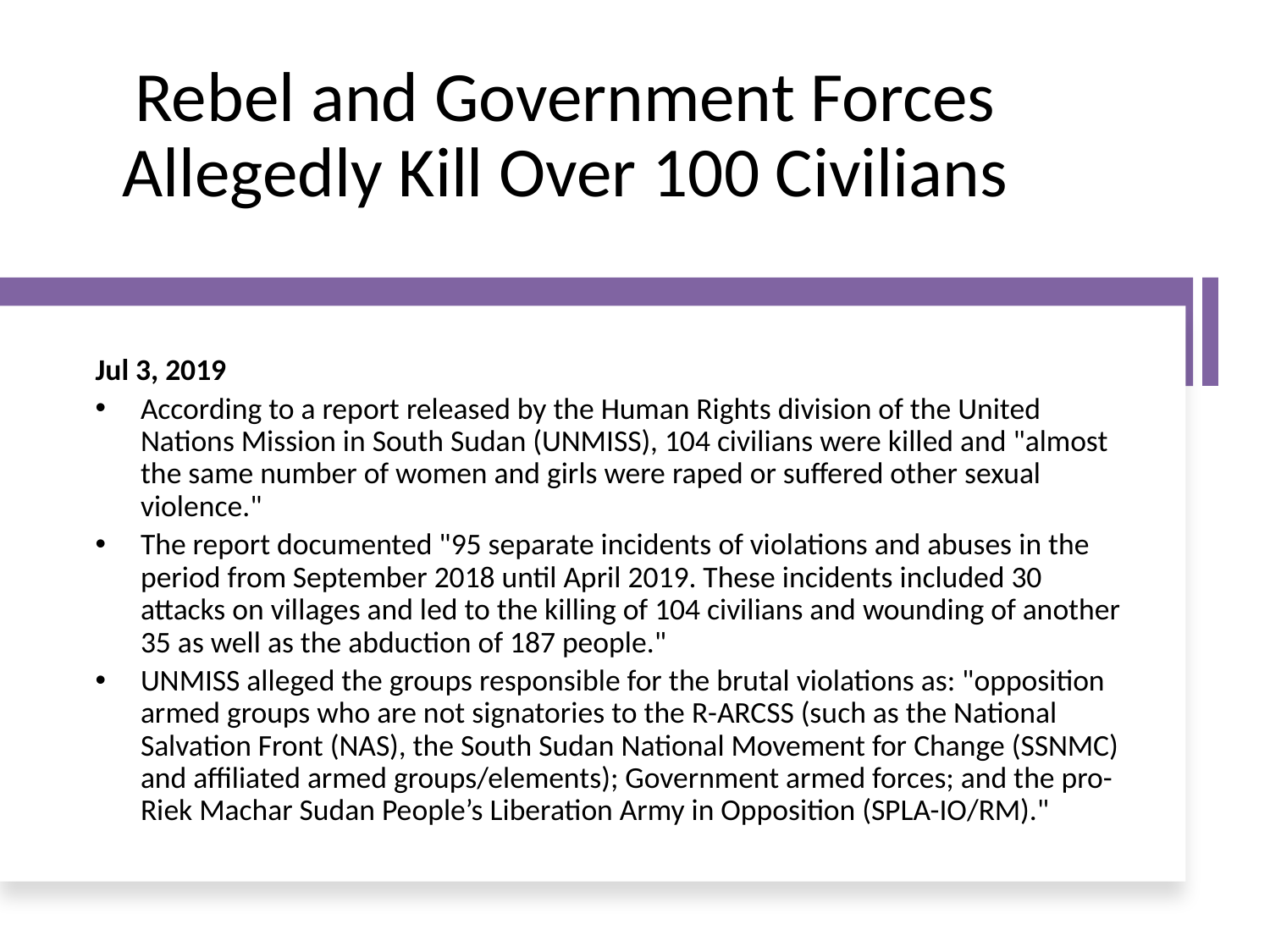

# Rebel and Government Forces Allegedly Kill Over 100 Civilians

Jul 3, 2019
According to a report released by the Human Rights division of the United Nations Mission in South Sudan (UNMISS), 104 civilians were killed and "almost the same number of women and girls were raped or suffered other sexual violence."
The report documented "95 separate incidents of violations and abuses in the period from September 2018 until April 2019. These incidents included 30 attacks on villages and led to the killing of 104 civilians and wounding of another 35 as well as the abduction of 187 people."
UNMISS alleged the groups responsible for the brutal violations as: "opposition armed groups who are not signatories to the R-ARCSS (such as the National Salvation Front (NAS), the South Sudan National Movement for Change (SSNMC) and affiliated armed groups/elements); Government armed forces; and the pro-Riek Machar Sudan People’s Liberation Army in Opposition (SPLA-IO/RM)."